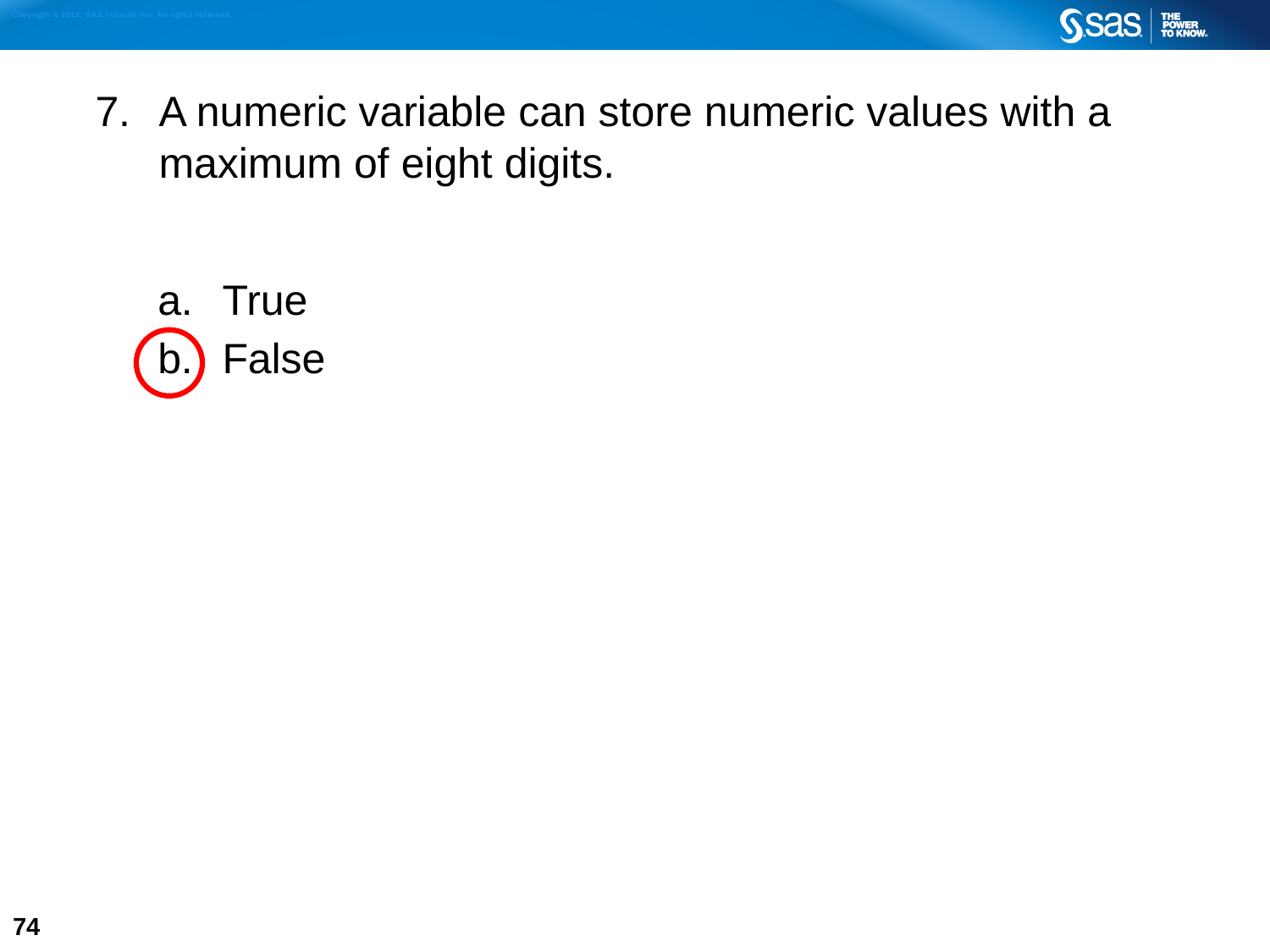

A numeric variable can store numeric values with a maximum of eight digits.

True
False